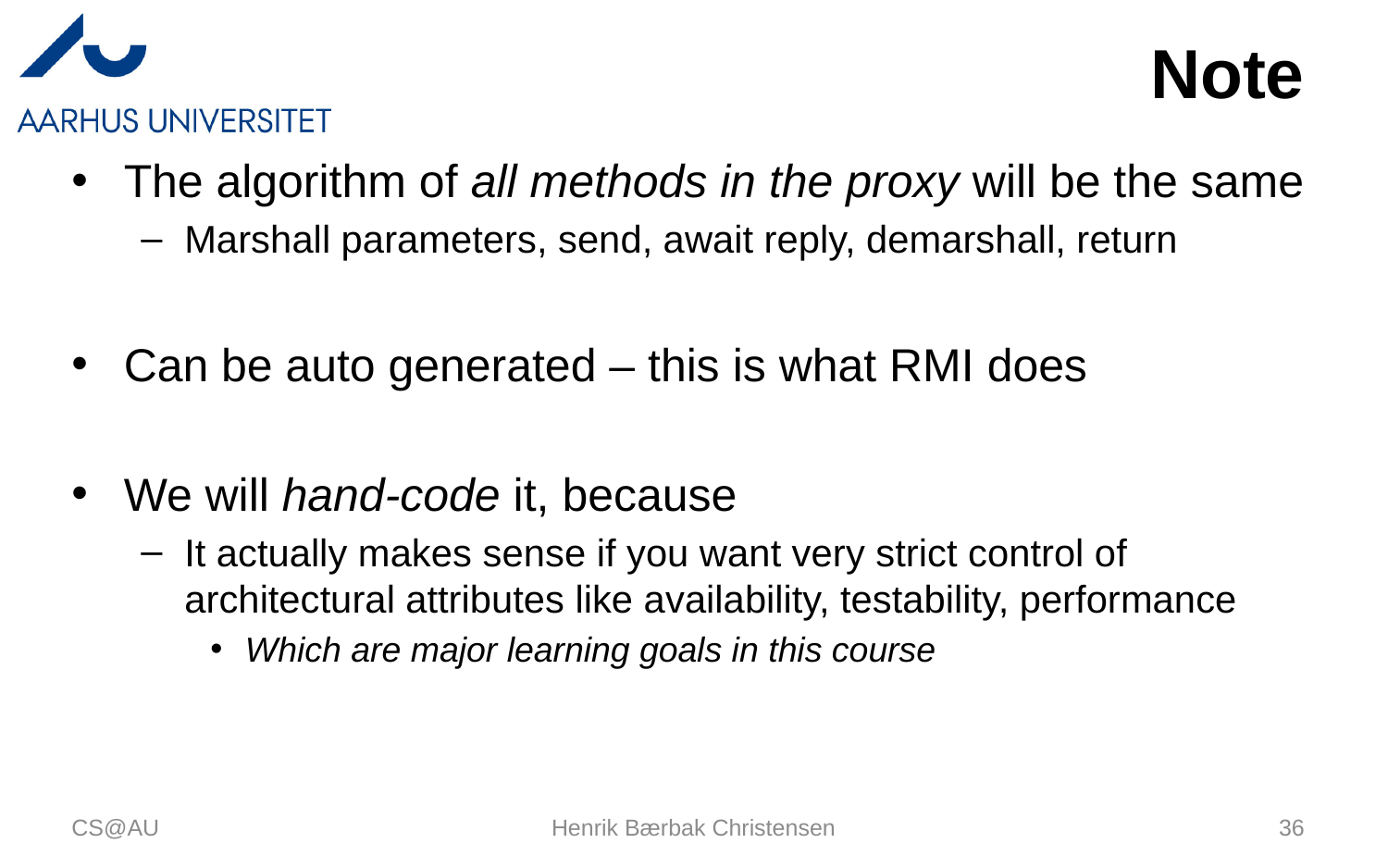

# Note
The algorithm of all methods in the proxy will be the same
Marshall parameters, send, await reply, demarshall, return

Can be auto generated – this is what RMI does

We will hand-code it, because
It actually makes sense if you want very strict control of architectural attributes like availability, testability, performance
Which are major learning goals in this course
CS@AU
Henrik Bærbak Christensen
36